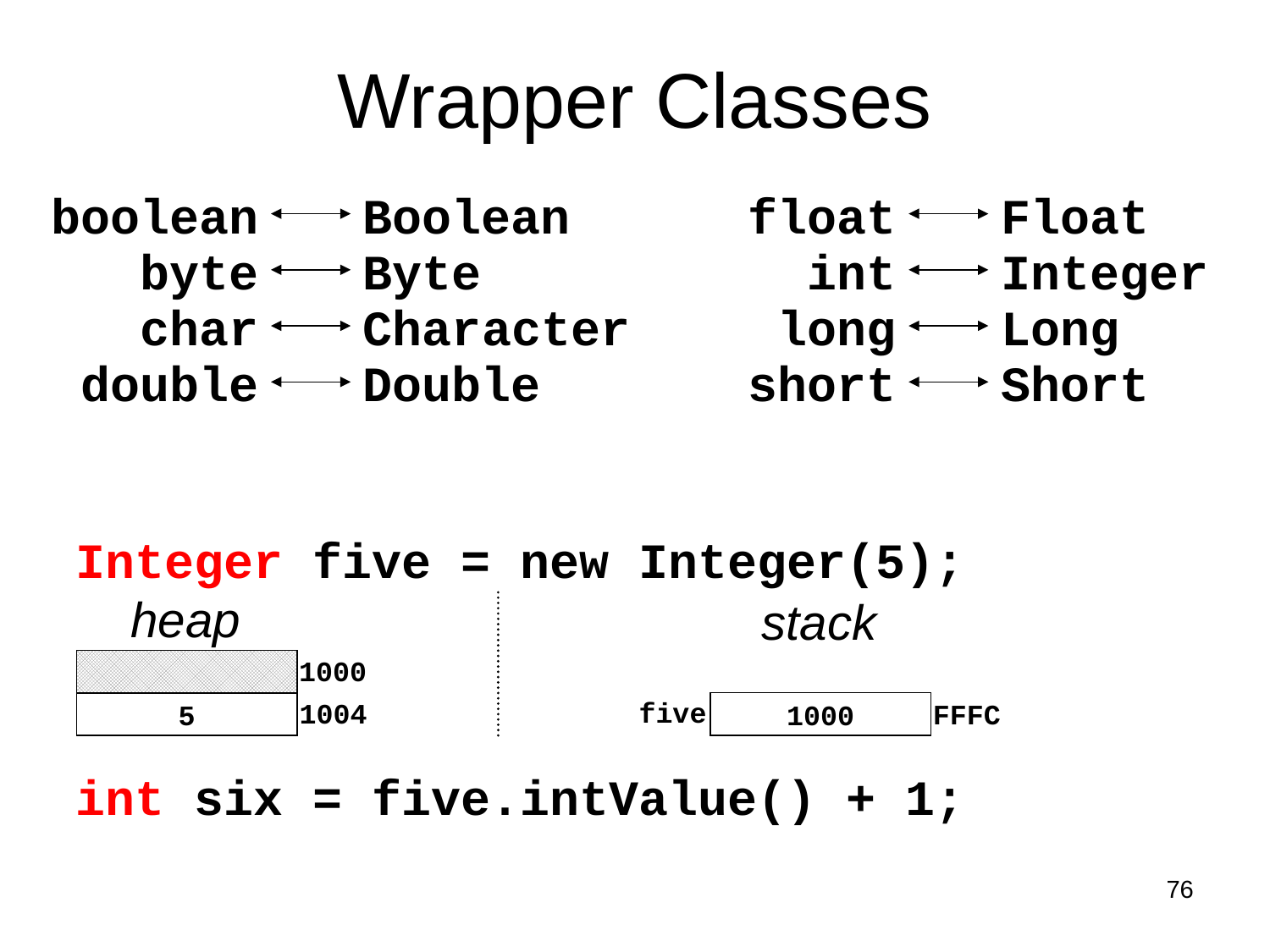

# Wrapper Classes
boolean
Boolean
float
Float
byte
Byte
int
Integer
char
Character
long
Long
double
Double
short
Short
Integer five = new Integer(5);

int six = five.intValue() + 1;
heap
stack

1000

five
1004
FFFC
5
1000
76